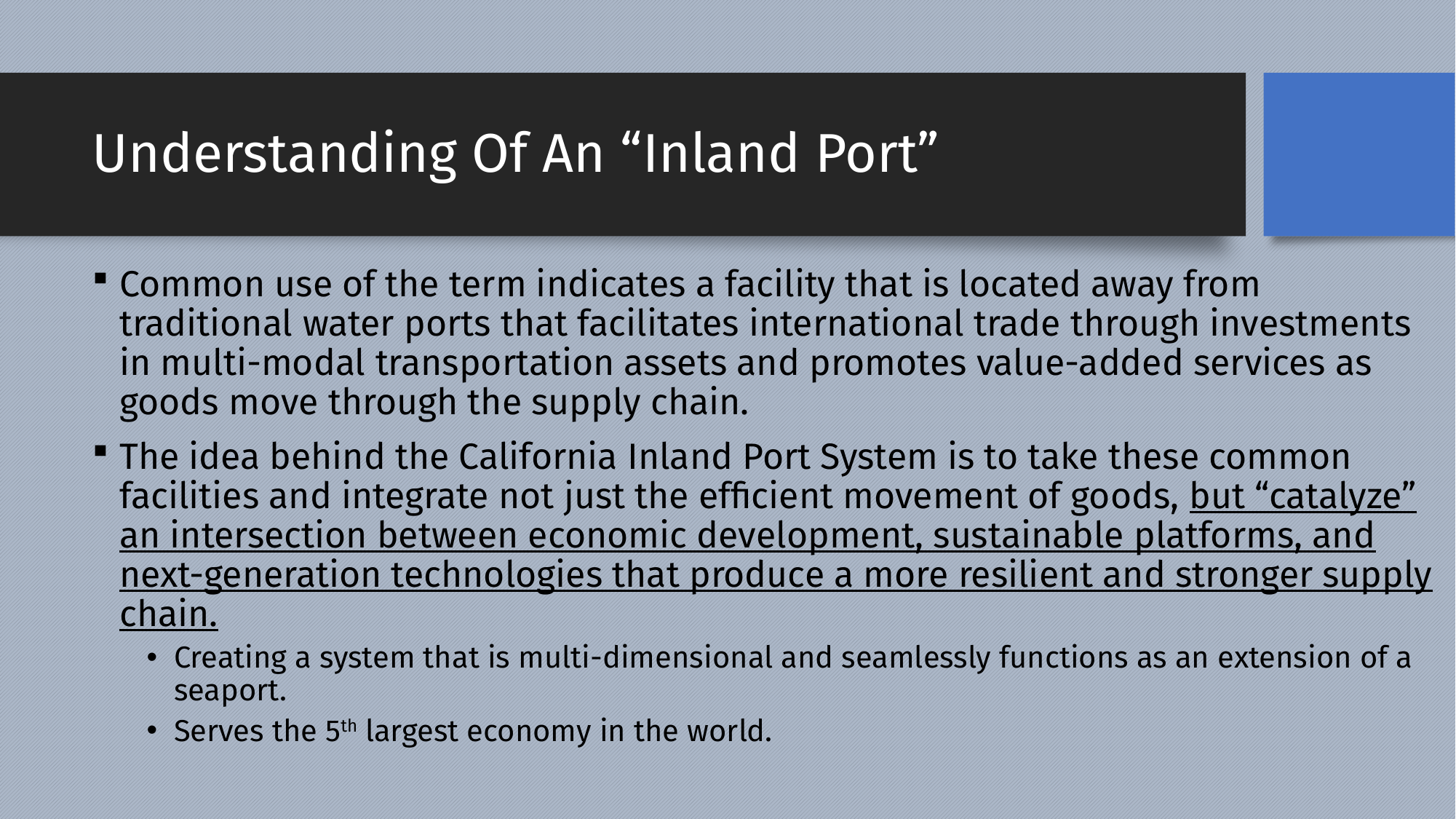

# Understanding Of An “Inland Port”
Common use of the term indicates a facility that is located away from traditional water ports that facilitates international trade through investments in multi-modal transportation assets and promotes value-added services as goods move through the supply chain.
The idea behind the California Inland Port System is to take these common facilities and integrate not just the efficient movement of goods, but “catalyze” an intersection between economic development, sustainable platforms, and next-generation technologies that produce a more resilient and stronger supply chain.
Creating a system that is multi-dimensional and seamlessly functions as an extension of a seaport.
Serves the 5th largest economy in the world.